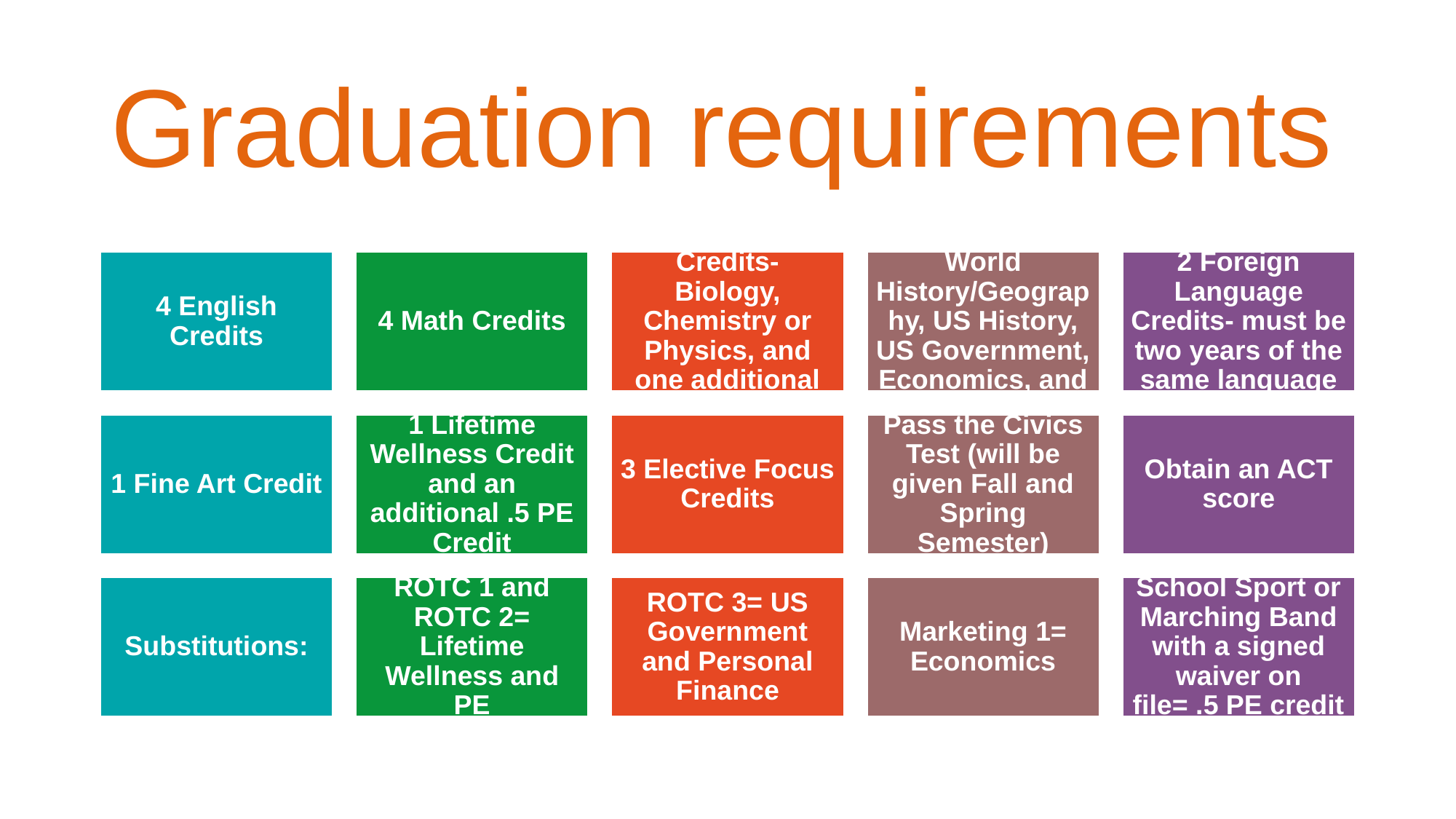

# Graduation requirements
4 English Credits
4 Math Credits
3 Science Credits- Biology, Chemistry or Physics, and one additional lab science
3.5 Social Studies Credits- World History/Geography, US History, US Government, Economics, and Personal Finance
2 Foreign Language Credits- must be two years of the same language
1 Fine Art Credit
1 Lifetime Wellness Credit and an additional .5 PE Credit
3 Elective Focus Credits
Pass the Civics Test (will be given Fall and Spring Semester)
Obtain an ACT score
Substitutions:
ROTC 1 and ROTC 2= Lifetime Wellness and PE
ROTC 3= US Government and Personal Finance
Marketing 1= Economics
School Sport or Marching Band with a signed waiver on file= .5 PE credit